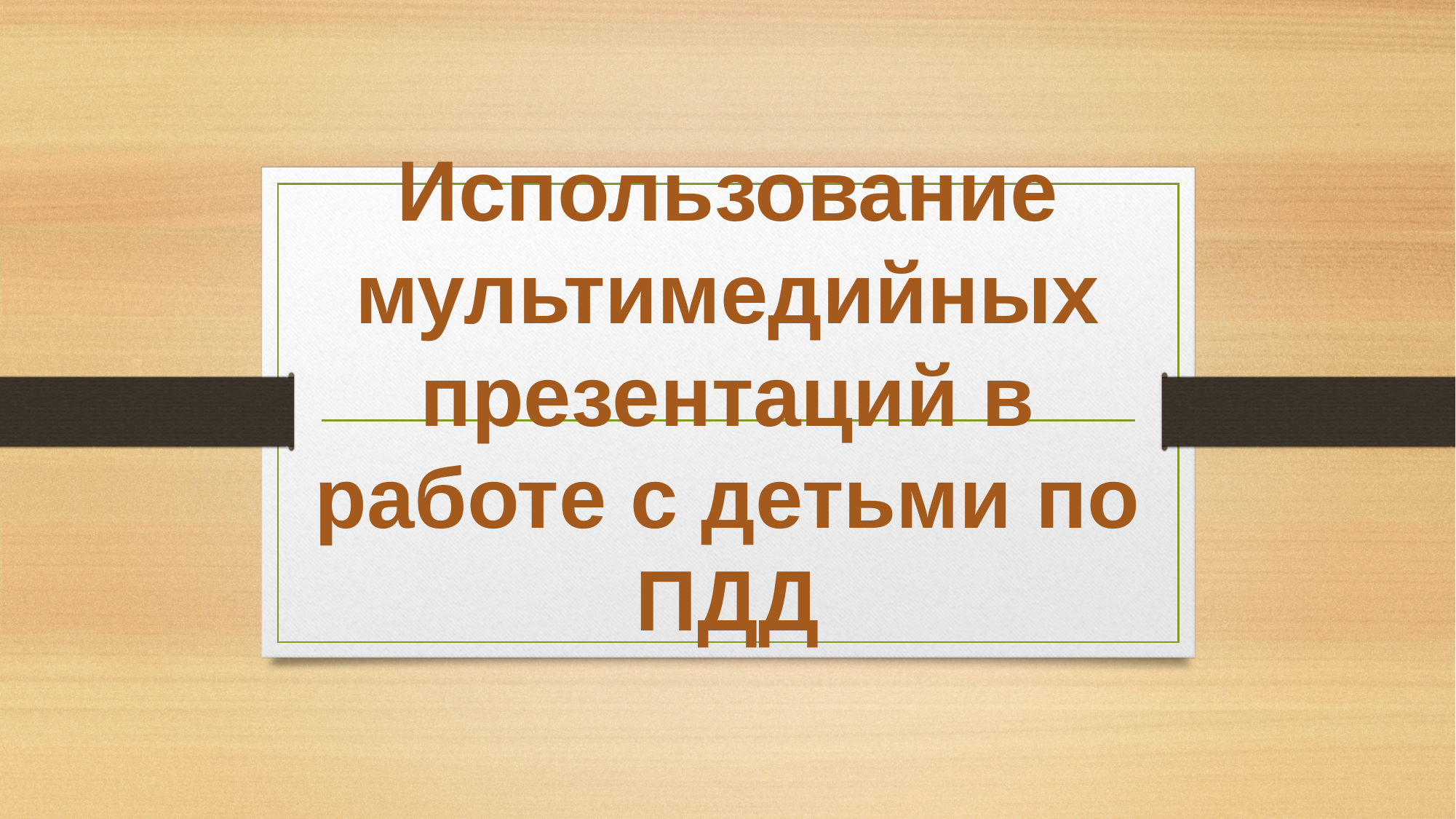

# Использование мультимедийных презентаций в работе с детьми по ПДД